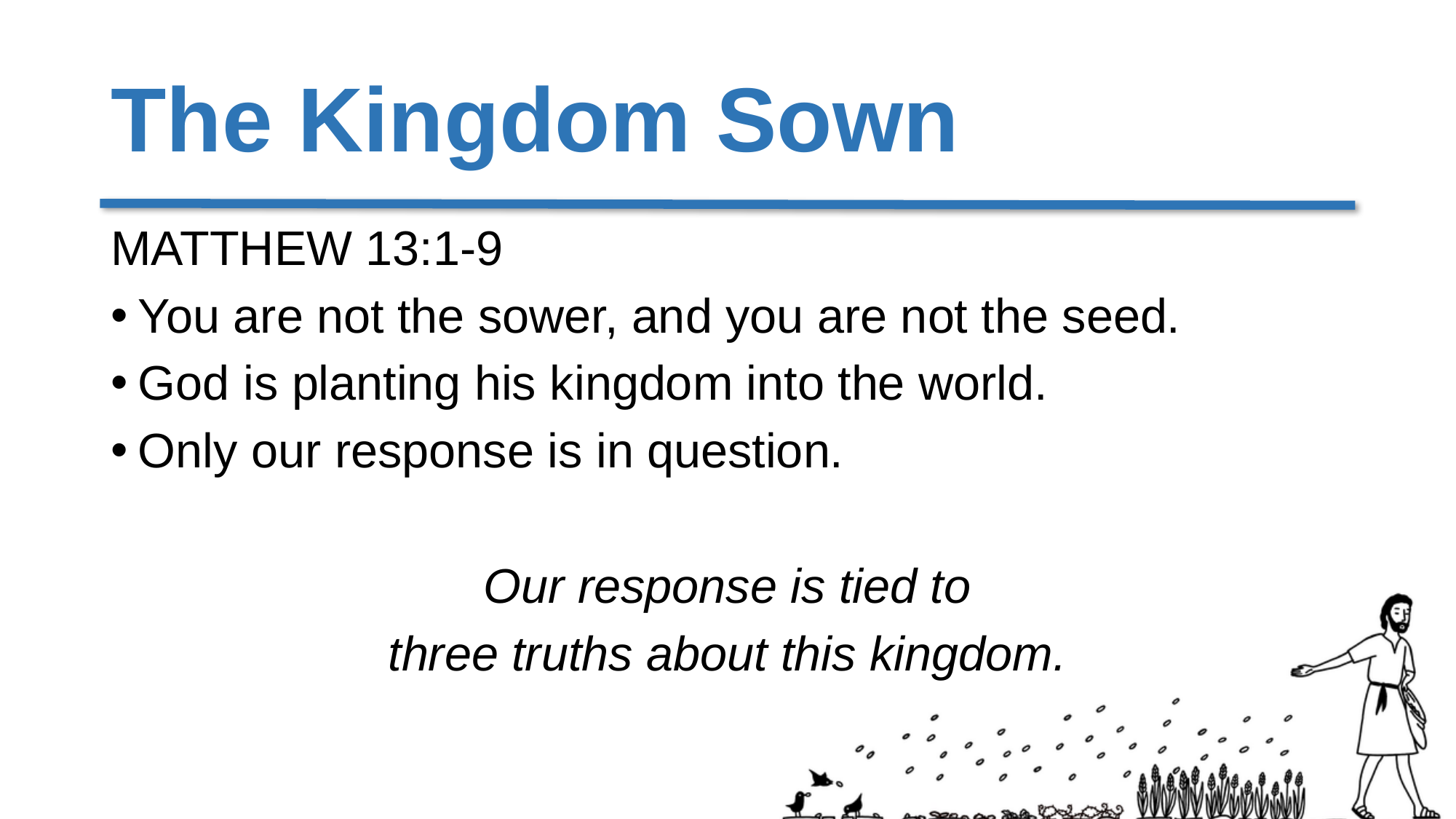

# The Kingdom Sown
MATTHEW 13:1-9
You are not the sower, and you are not the seed.
God is planting his kingdom into the world.
Only our response is in question.

Our response is tied to
three truths about this kingdom.